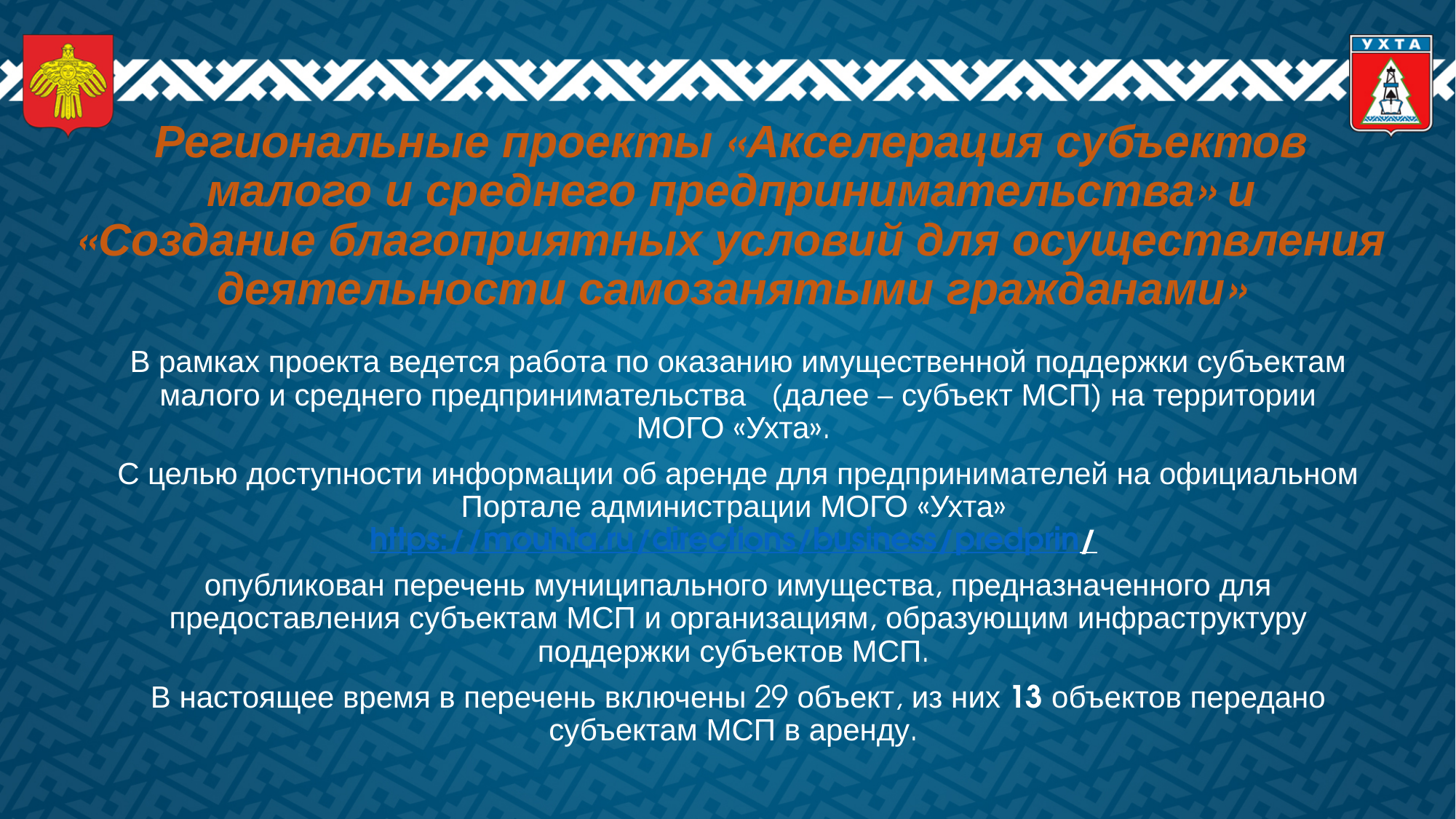

# Региональные проекты «Акселерация субъектов малого и среднего предпринимательства» и «Создание благоприятных условий для осуществления деятельности самозанятыми гражданами»
В рамках проекта ведется работа по оказанию имущественной поддержки субъектам малого и среднего предпринимательства   (далее – субъект МСП) на территории МОГО «Ухта».
С целью доступности информации об аренде для предпринимателей на официальном Портале администрации МОГО «Ухта» https://mouhta.ru/directions/business/predprin/
опубликован перечень муниципального имущества, предназначенного для предоставления субъектам МСП и организациям, образующим инфраструктуру поддержки субъектов МСП.
В настоящее время в перечень включены 29 объект, из них 13 объектов передано субъектам МСП в аренду.